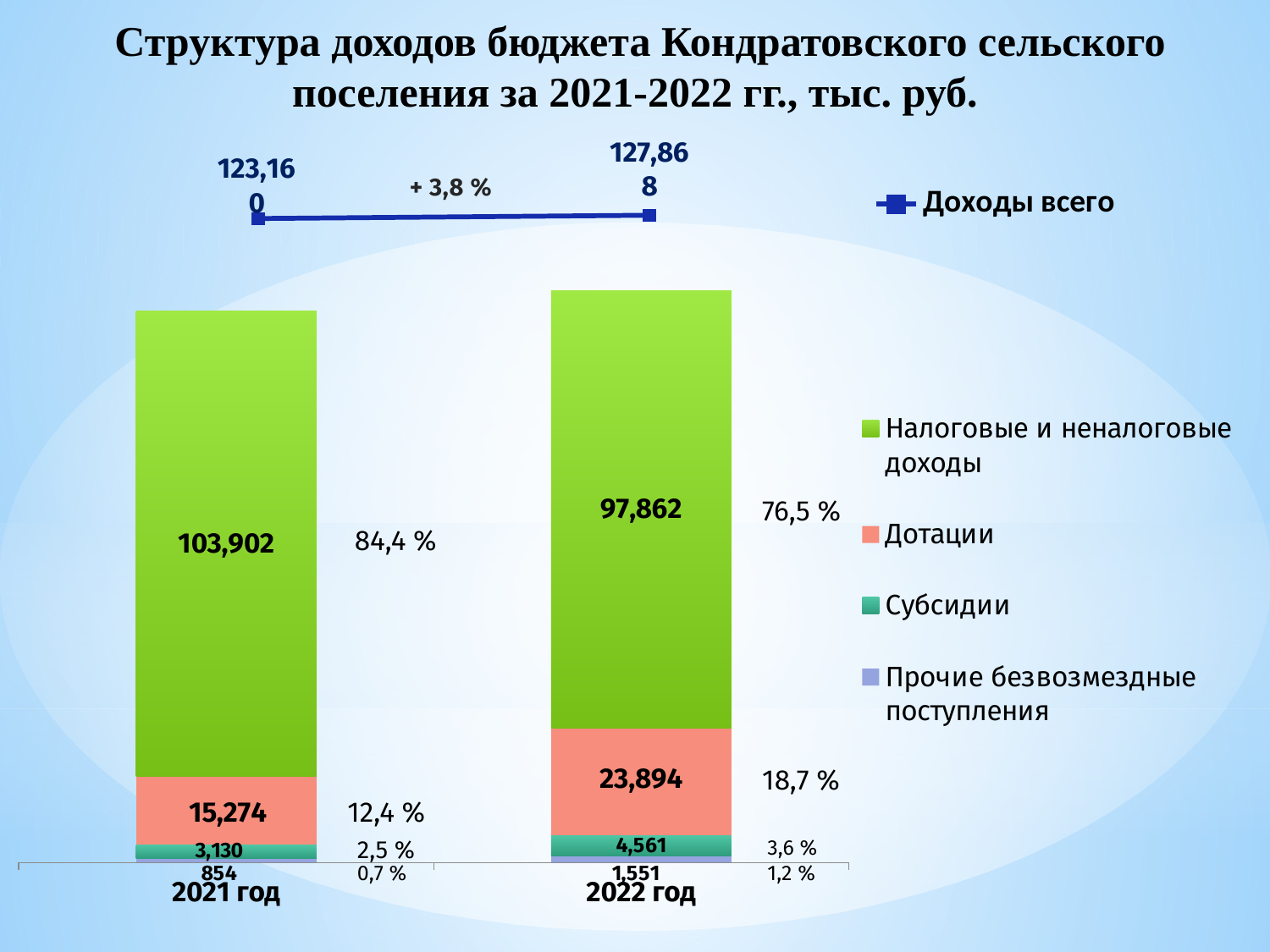

Структура доходов бюджета Кондратовского сельского поселения за 2021-2022 гг., тыс. руб.

### Chart

| Category | Доходы всего |
|---|---|
| 2021 | 123160.07 |
| 2022 | 127868.35 |

### Chart

| Category | Прочие безвозмездные поступления | Субсидии | Дотации | Налоговые и неналоговые доходы  |
|---|---|---|---|---|
| 2021 год | 853.65 | 3130.29 | 15273.8 | 103902.34 |
| 2022 год | 1551.18 | 4561.47 | 23894.1 | 97861.6 |
76,5 %
 84,4 %
18,7 %
12,4 %
2,5 %

3,6 %
0,7 %
1,2 %